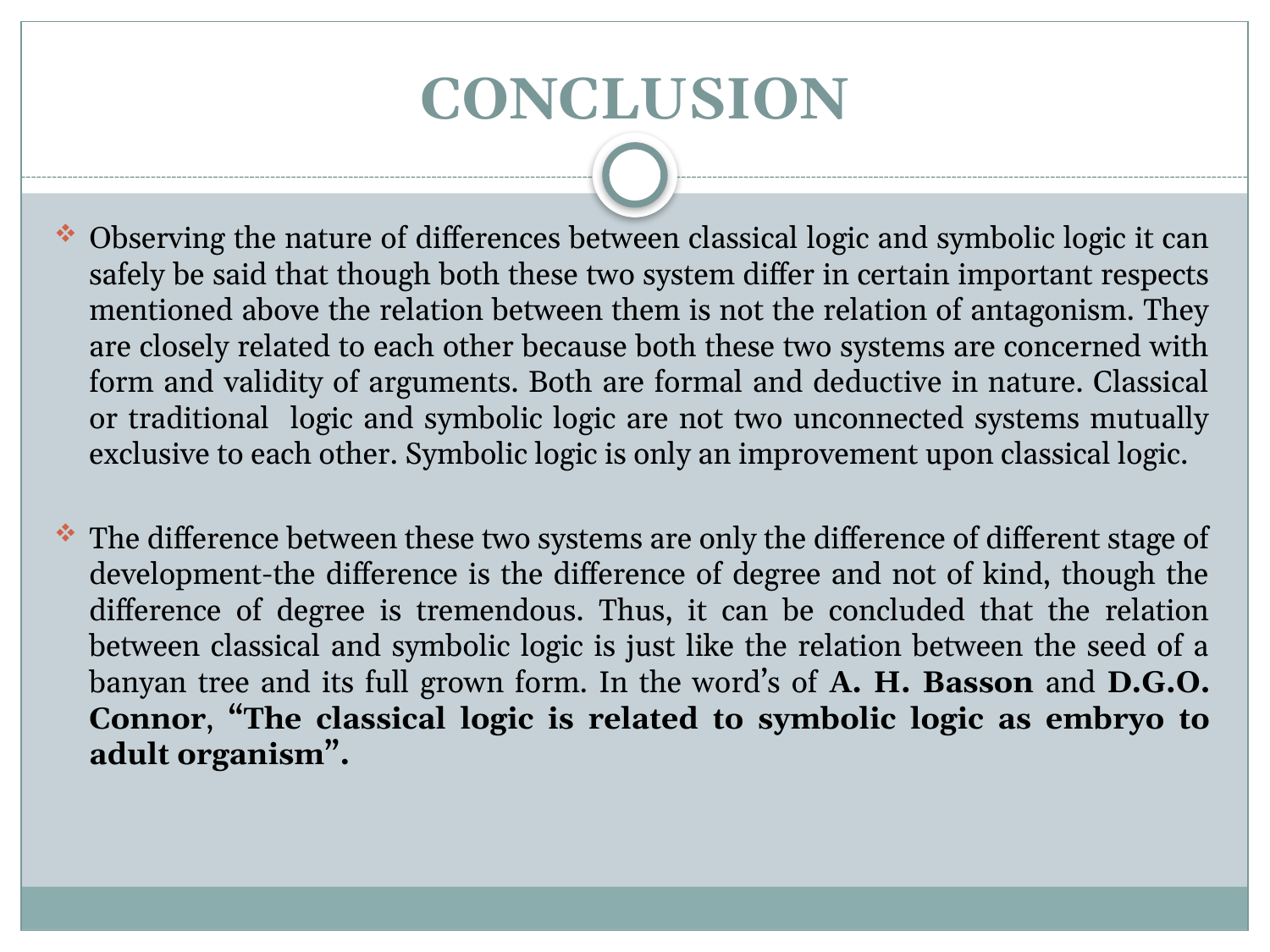

# CONCLUSION
Observing the nature of differences between classical logic and symbolic logic it can safely be said that though both these two system differ in certain important respects mentioned above the relation between them is not the relation of antagonism. They are closely related to each other because both these two systems are concerned with form and validity of arguments. Both are formal and deductive in nature. Classical or traditional  logic and symbolic logic are not two unconnected systems mutually exclusive to each other. Symbolic logic is only an improvement upon classical logic.

The difference between these two systems are only the difference of different stage of development-the difference is the difference of degree and not of kind, though the difference of degree is tremendous. Thus, it can be concluded that the relation between classical and symbolic logic is just like the relation between the seed of a banyan tree and its full grown form. In the word’s of A. H. Basson and D.G.O. Connor, “The classical logic is related to symbolic logic as embryo to adult organism”.